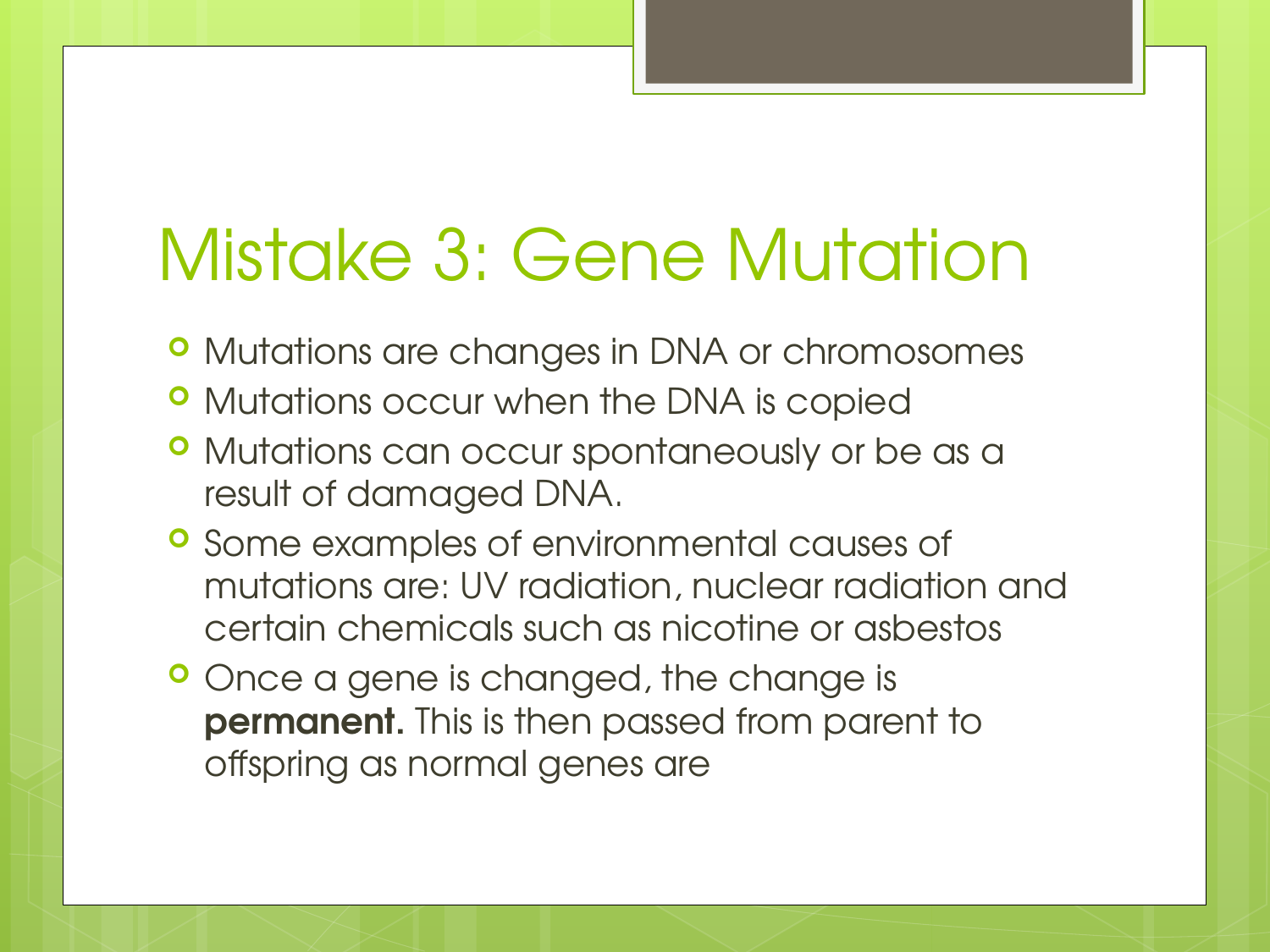

# Mistake 3: Gene Mutation
Mutations are changes in DNA or chromosomes
Mutations occur when the DNA is copied
Mutations can occur spontaneously or be as a result of damaged DNA.
Some examples of environmental causes of mutations are: UV radiation, nuclear radiation and certain chemicals such as nicotine or asbestos
Once a gene is changed, the change is permanent. This is then passed from parent to offspring as normal genes are